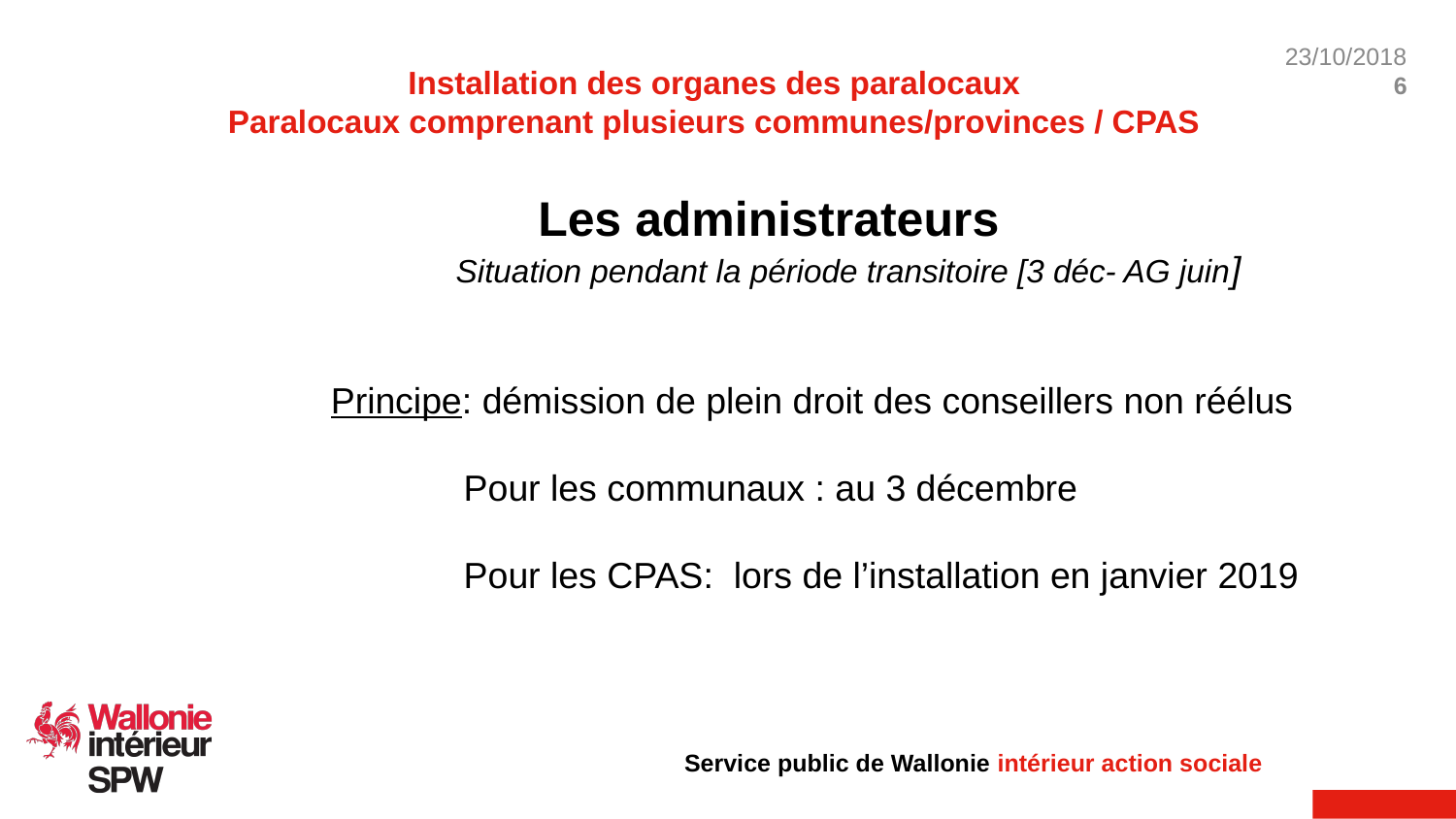

Installation des organes des paralocaux
Paralocaux comprenant plusieurs communes/provinces / CPAS

Les administrateurs
Situation pendant la période transitoire [3 déc- AG juin]

Principe: démission de plein droit des conseillers non réélus

Pour les communaux : au 3 décembre

Pour les CPAS:  lors de l’installation en janvier 2019